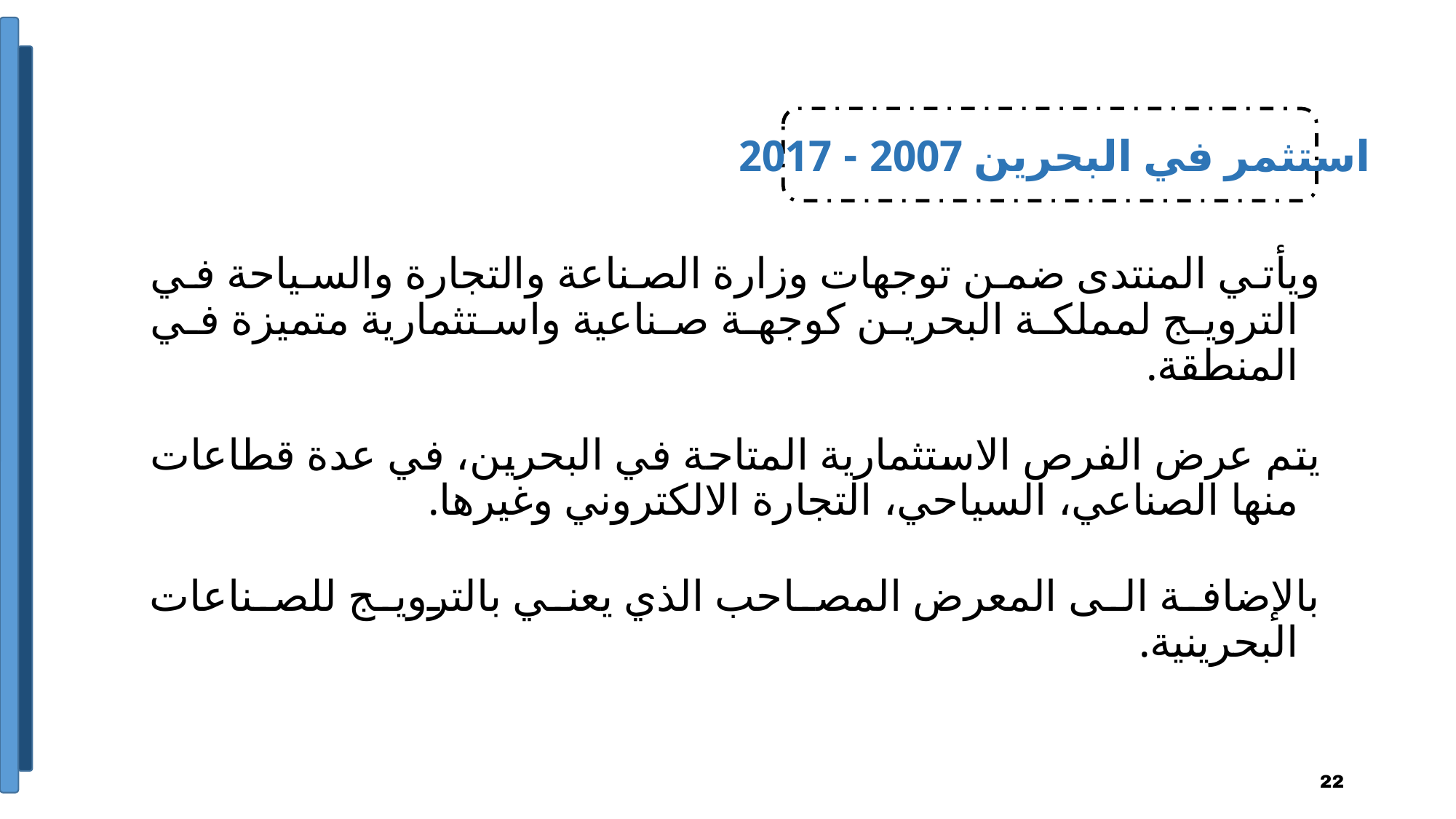

استثمر في البحرين 2007 - 2017
	ويأتي المنتدى ضمن توجهات وزارة الصناعة والتجارة والسياحة في الترويج لمملكة البحرين كوجهة صناعية واستثمارية متميزة في المنطقة.

	يتم عرض الفرص الاستثمارية المتاحة في البحرين، في عدة قطاعات منها الصناعي، السياحي، التجارة الالكتروني وغيرها.

	بالإضافة الى المعرض المصاحب الذي يعني بالترويج للصناعات البحرينية.
22